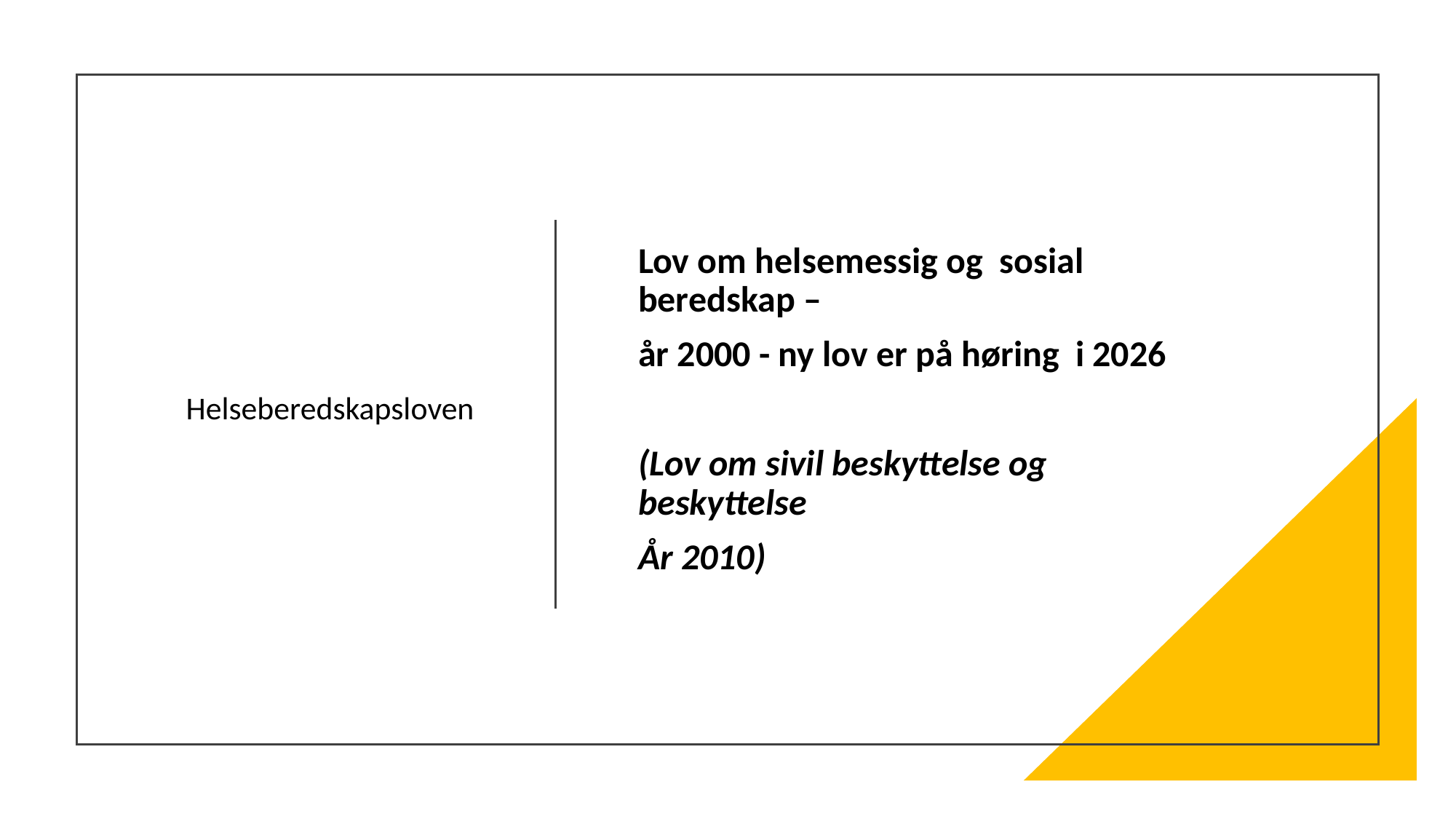

# Helseberedskapsloven
Lov om helsemessig og  sosial beredskap –
år 2000 - ny lov er på høring  i 2026

(Lov om sivil beskyttelse og beskyttelse
År 2010)

Vår 26